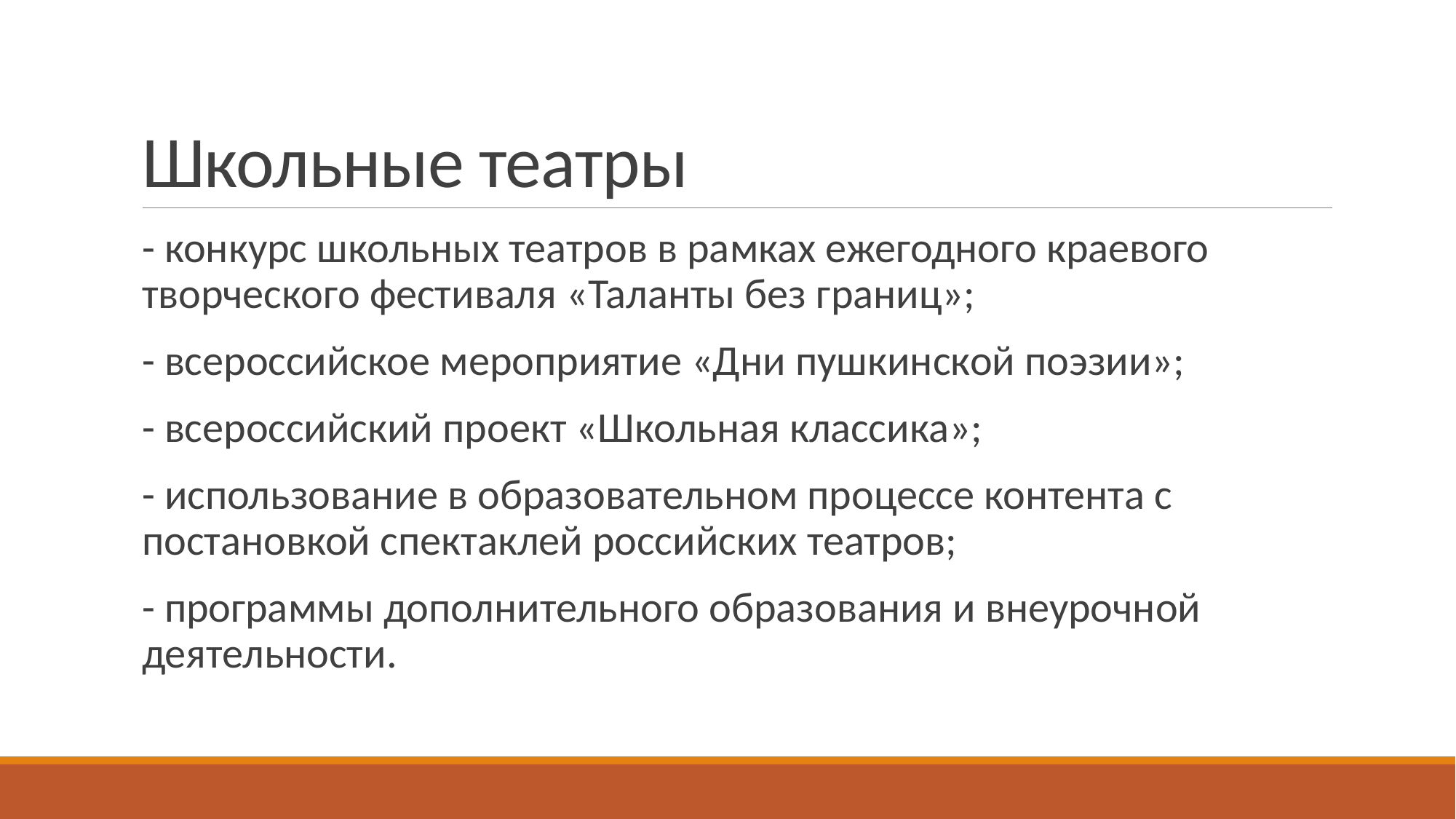

# Школьные театры
- конкурс школьных театров в рамках ежегодного краевого творческого фестиваля «Таланты без границ»;
- всероссийское мероприятие «Дни пушкинской поэзии»;
- всероссийский проект «Школьная классика»;
- использование в образовательном процессе контента с постановкой спектаклей российских театров;
- программы дополнительного образования и внеурочной деятельности.